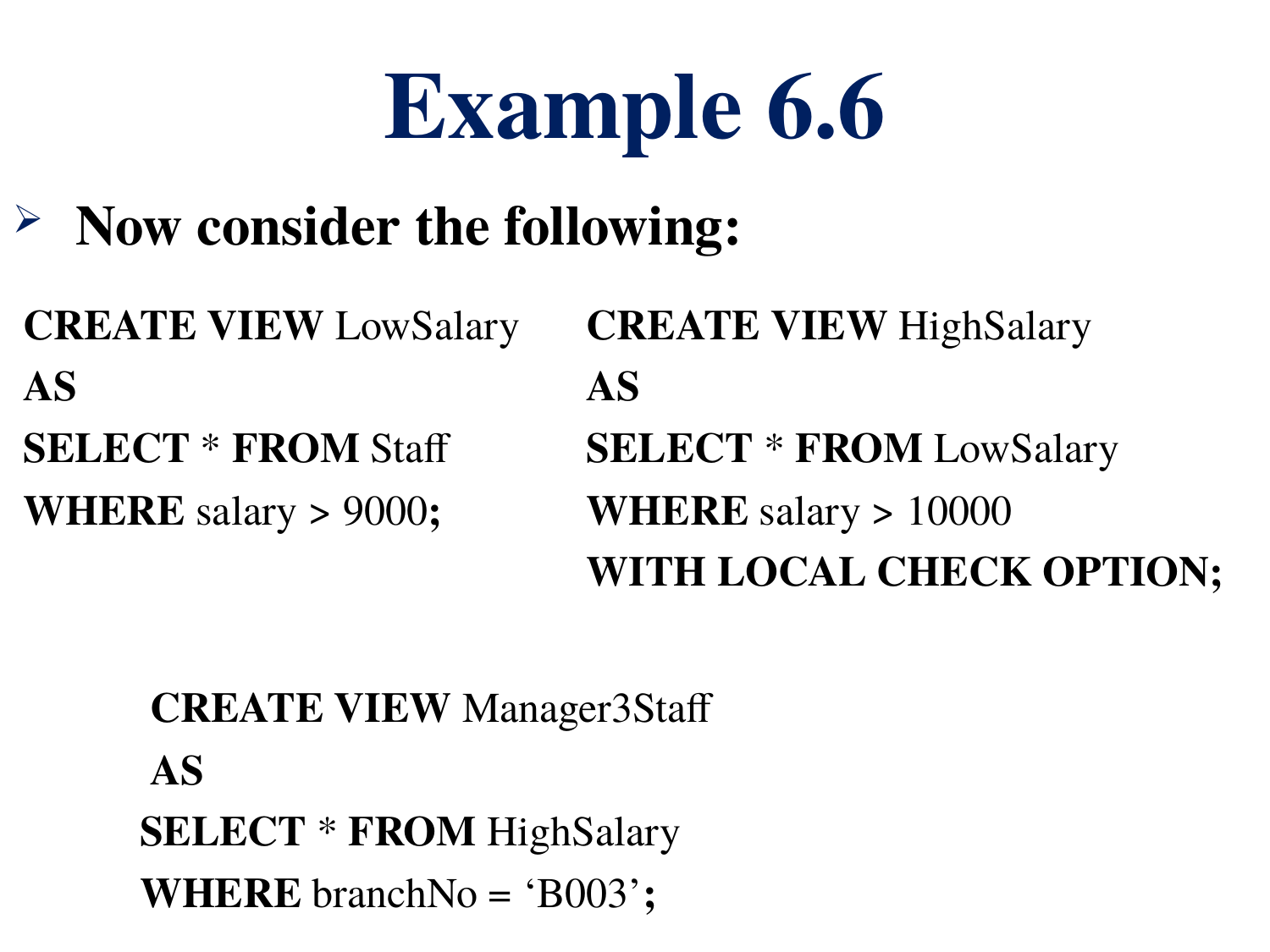

# Example 6.6
Now consider the following:

| CREATE VIEW LowSalary AS SELECT \* FROM Staff WHERE salary > 9000; | CREATE VIEW HighSalary AS SELECT \* FROM LowSalary WHERE salary > 10000 WITH LOCAL CHECK OPTION; |
| --- | --- |
| CREATE VIEW Manager3Staff AS SELECT \* FROM HighSalary WHERE branchNo = ‘B003’; |  |
|  |  |